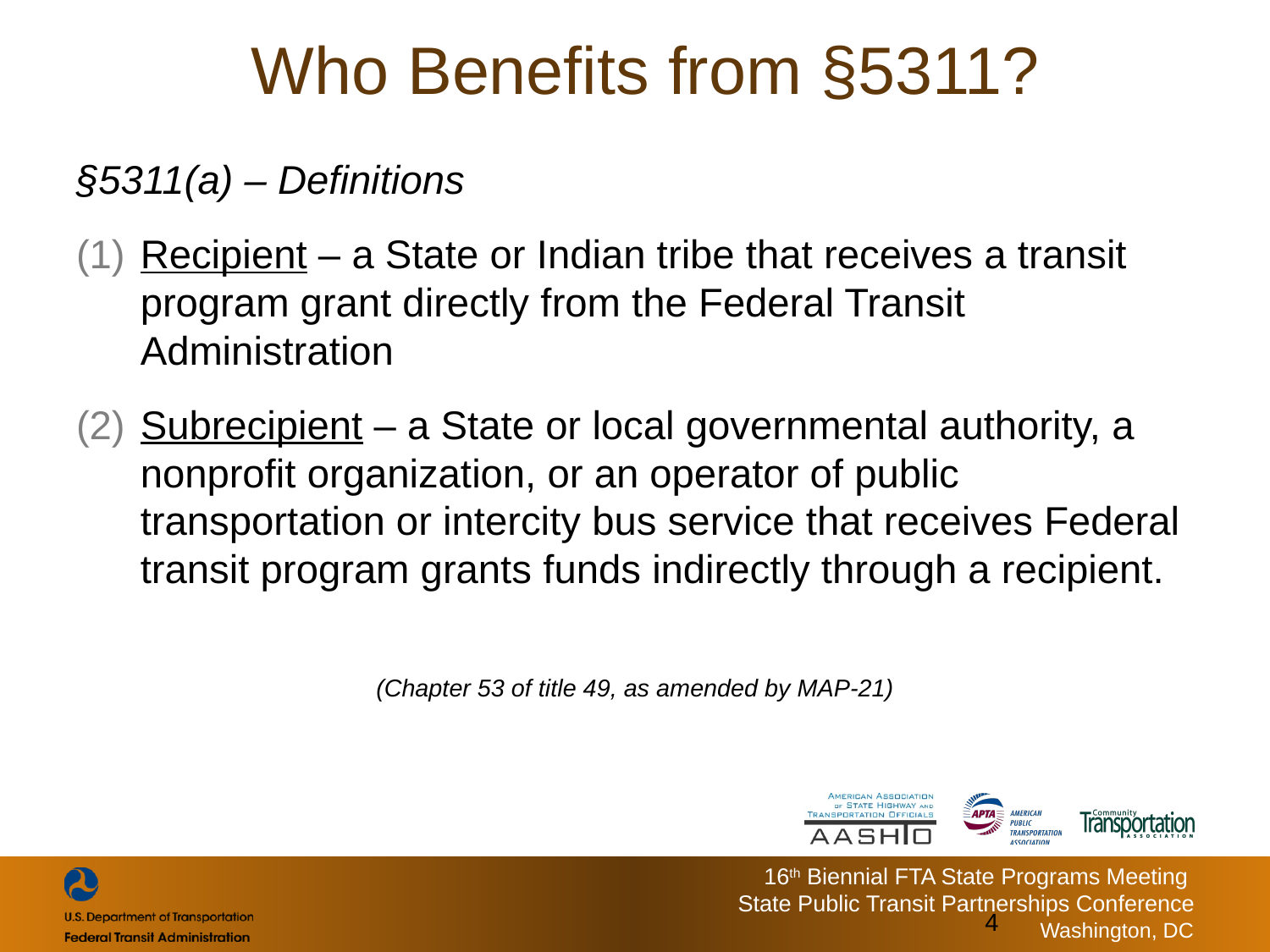

# Who Benefits from §5311?
§5311(a) – Definitions

Recipient – a State or Indian tribe that receives a transit program grant directly from the Federal Transit Administration

Subrecipient – a State or local governmental authority, a nonprofit organization, or an operator of public transportation or intercity bus service that receives Federal transit program grants funds indirectly through a recipient.

(Chapter 53 of title 49, as amended by MAP-21)
4